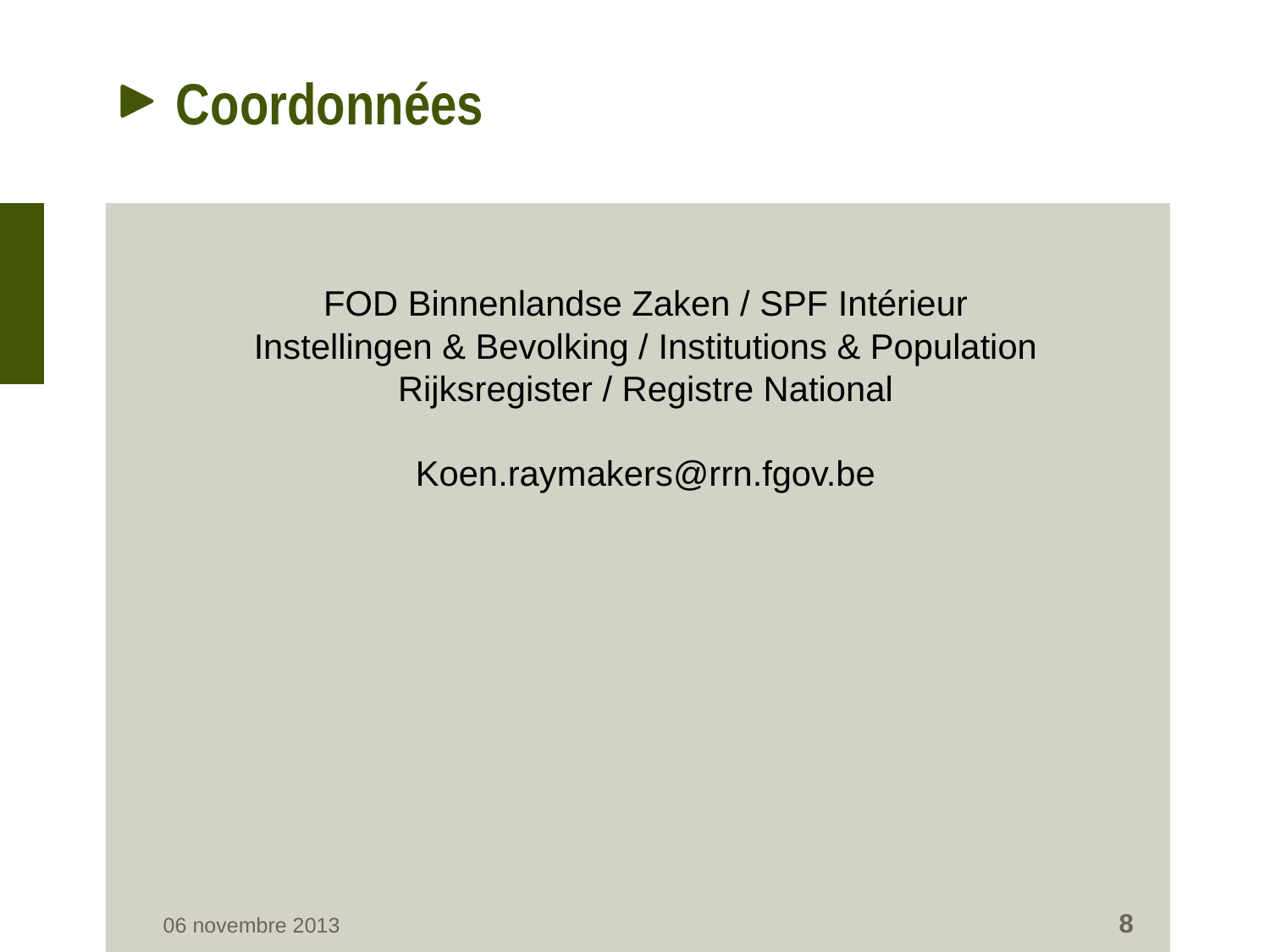

# Coordonnées
FOD Binnenlandse Zaken / SPF Intérieur
Instellingen & Bevolking / Institutions & Population
Rijksregister / Registre National

Koen.raymakers@rrn.fgov.be
8
06 novembre 2013